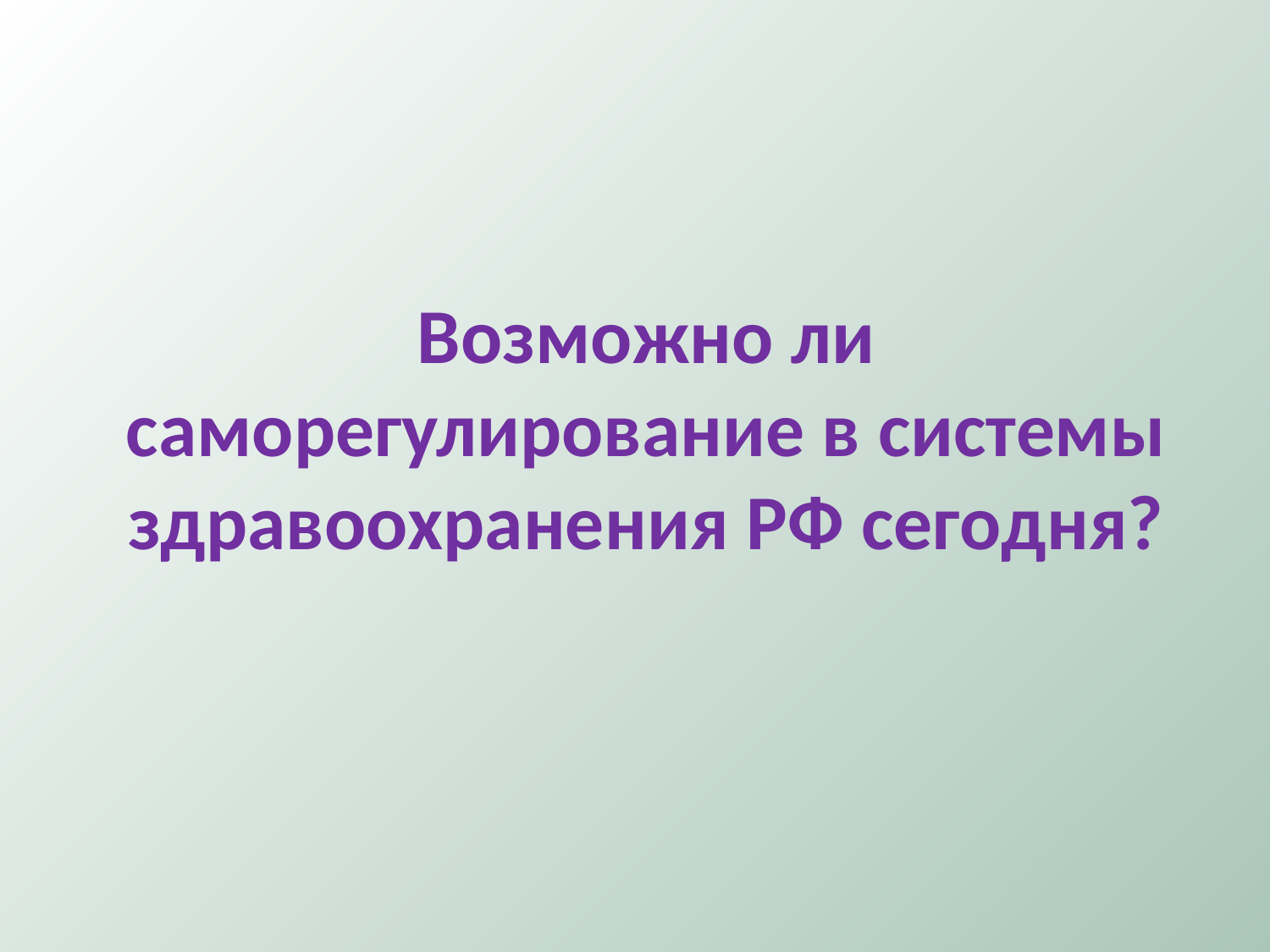

# Возможно ли саморегулирование в системы здравоохранения РФ сегодня?